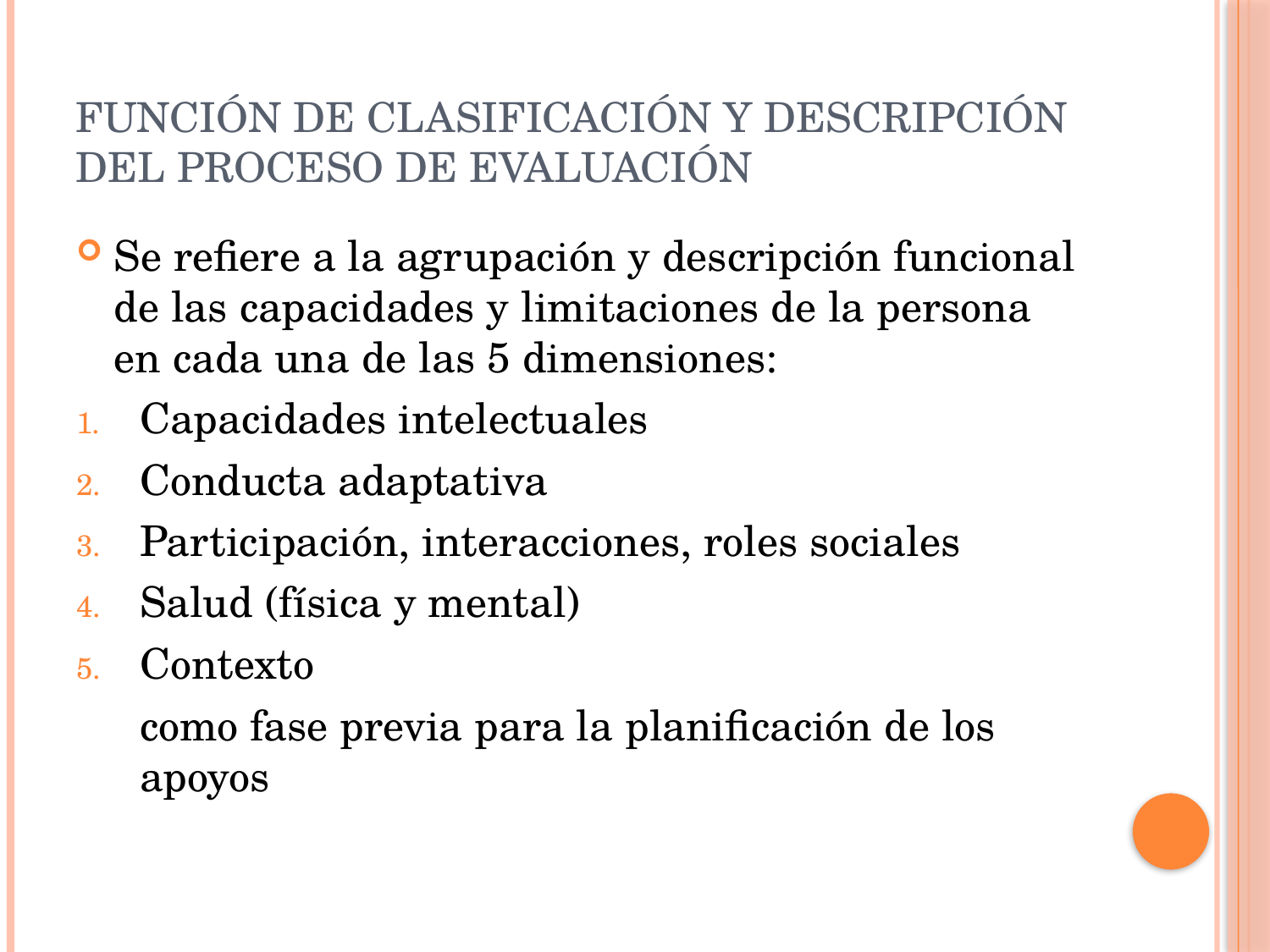

# Función de clasificación y descripción del proceso de evaluación
Se refiere a la agrupación y descripción funcional de las capacidades y limitaciones de la persona en cada una de las 5 dimensiones:
Capacidades intelectuales
Conducta adaptativa
Participación, interacciones, roles sociales
Salud (física y mental)
Contexto
	como fase previa para la planificación de los apoyos